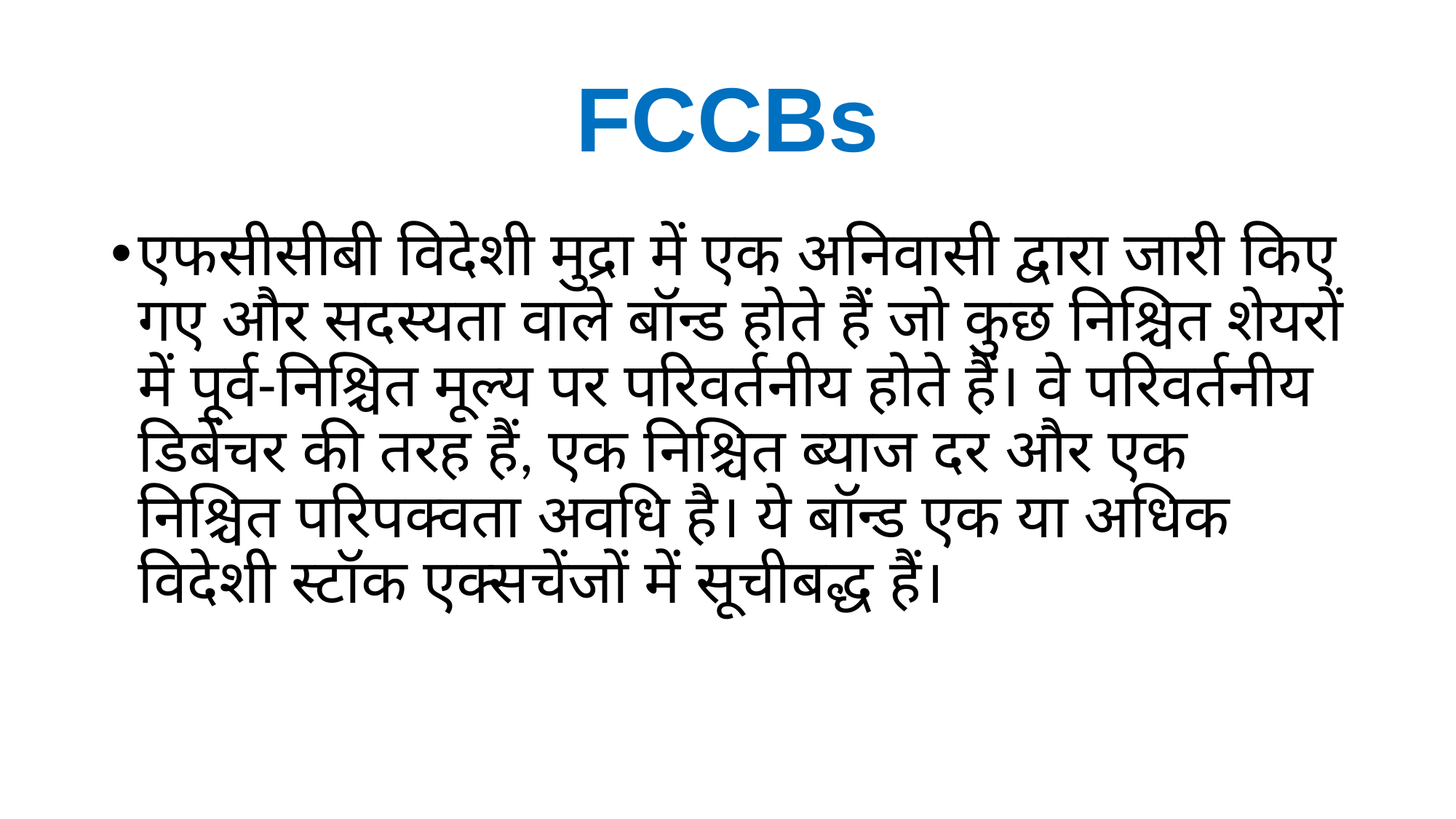

# FCCBs
एफसीसीबी विदेशी मुद्रा में एक अनिवासी द्वारा जारी किए गए और सदस्यता वाले बॉन्ड होते हैं जो कुछ निश्चित शेयरों में पूर्व-निश्चित मूल्य पर परिवर्तनीय होते हैं। वे परिवर्तनीय डिबेंचर की तरह हैं, एक निश्चित ब्याज दर और एक निश्चित परिपक्वता अवधि है। ये बॉन्ड एक या अधिक विदेशी स्टॉक एक्सचेंजों में सूचीबद्ध हैं।